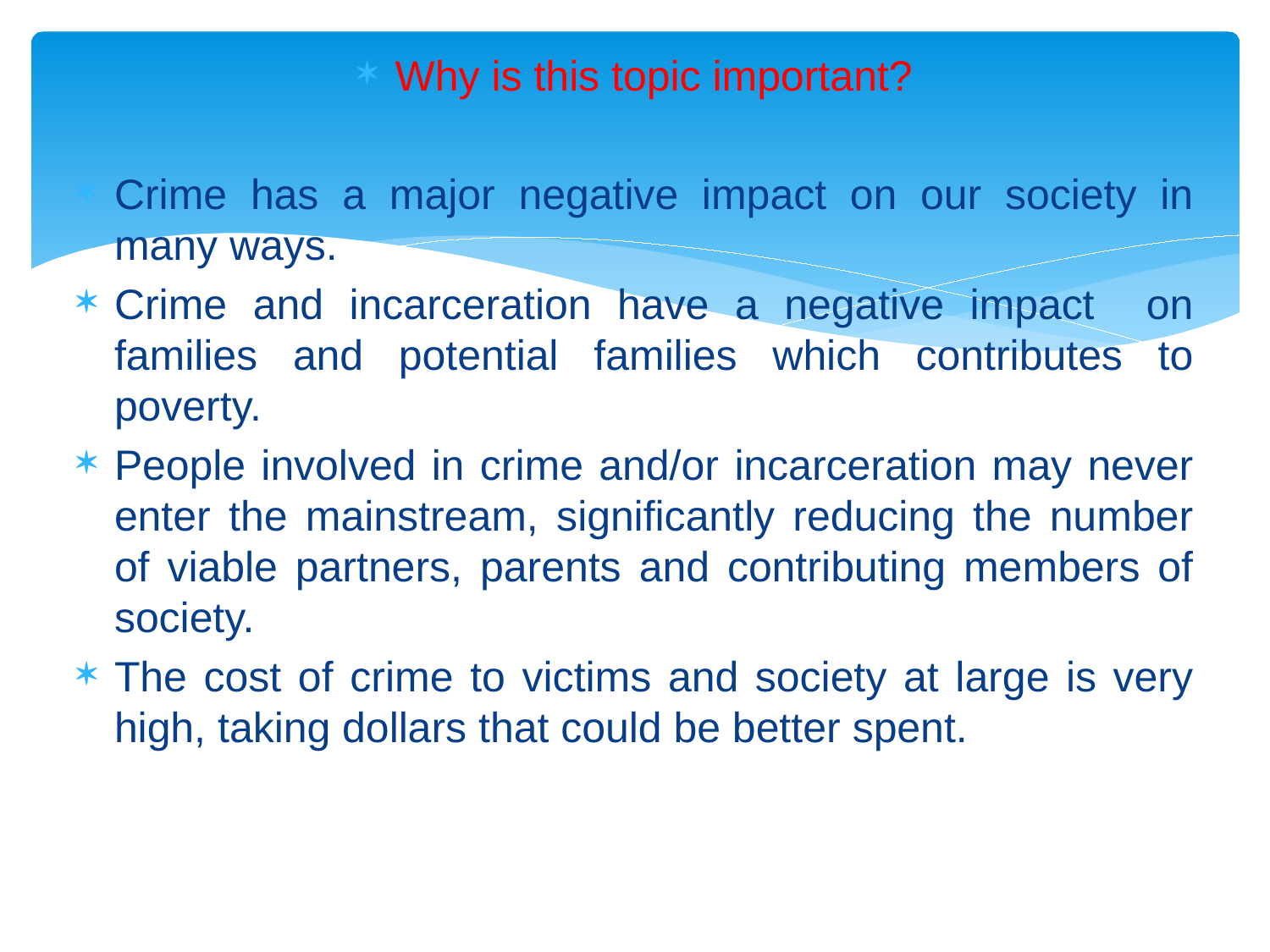

Why is this topic important?

Crime has a major negative impact on our society in many ways.
Crime and incarceration have a negative impact  on families and potential families which contributes to poverty.
People involved in crime and/or incarceration may never enter the mainstream, significantly reducing the number of viable partners, parents and contributing members of society.
The cost of crime to victims and society at large is very high, taking dollars that could be better spent.

#